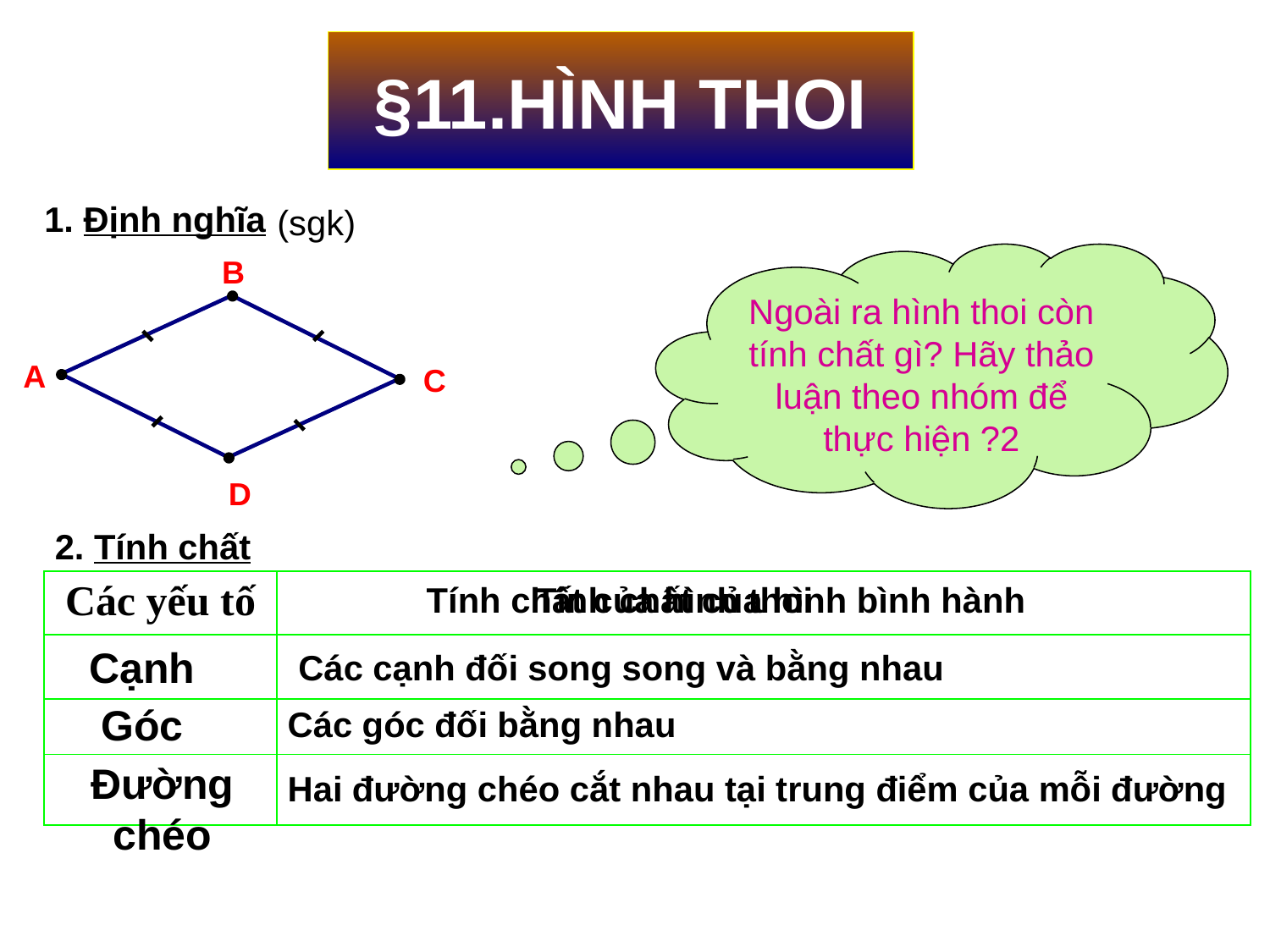

§11.HÌNH THOI
1. Định nghĩa
(sgk)
Ngoài ra hình thoi còn tính chất gì? Hãy thảo luận theo nhóm để thực hiện ?2
B

A
C

D
2. Tính chất
| Các yếu tố |  |
| --- | --- |
|  |  |
|  |  |
|  |  |
Tính chất của hình bình hành
Tính chất của hình thoi
Cạnh
Các cạnh đối song song và bằng nhau
Góc
Các góc đối bằng nhau
Đường chéo
Hai đường chéo cắt nhau tại trung điểm của mỗi đường